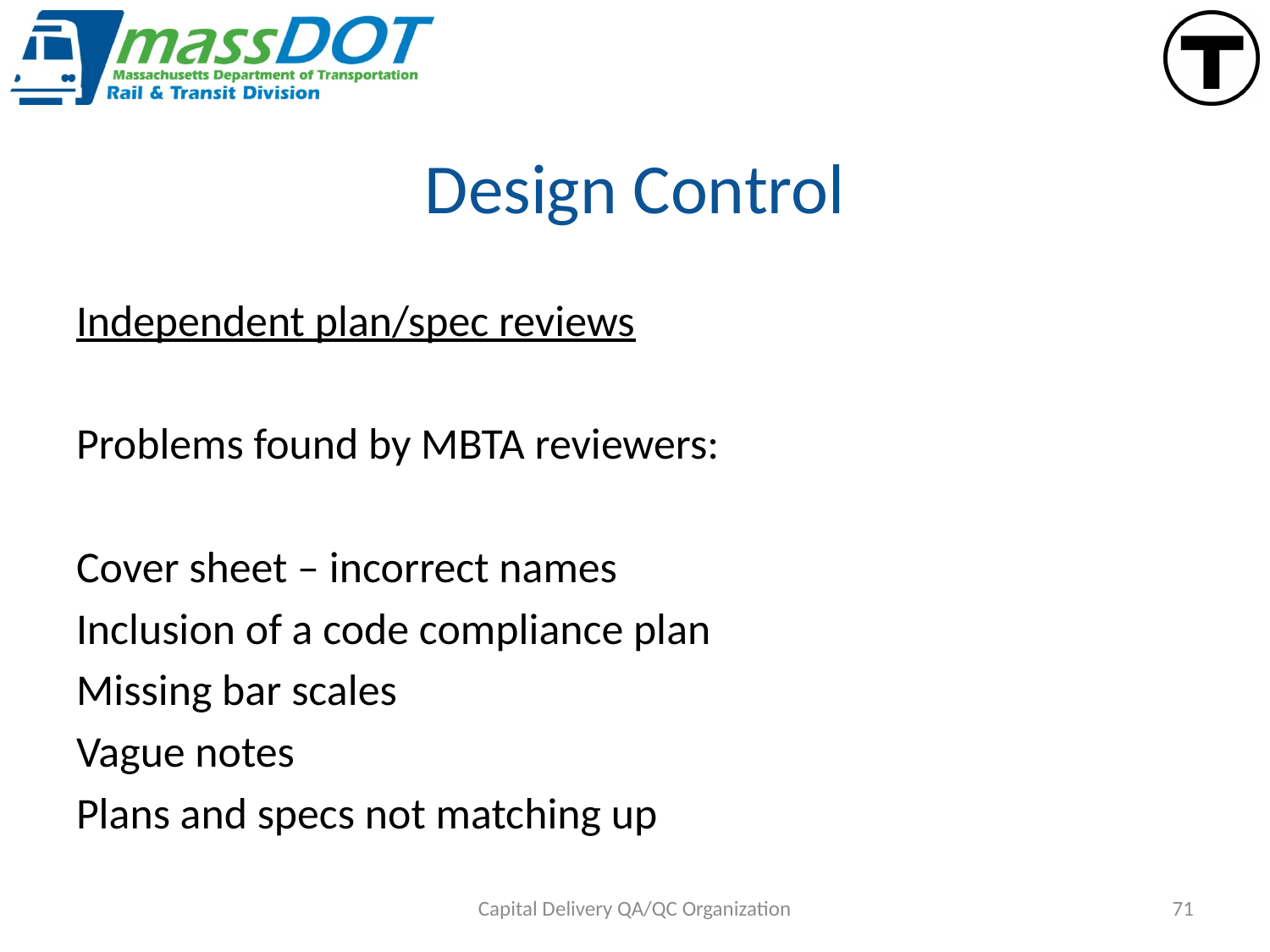

# Design Control
Independent plan/spec reviews

Problems found by MBTA reviewers:

Cover sheet – incorrect names
Inclusion of a code compliance plan
Missing bar scales
Vague notes
Plans and specs not matching up

Capital Delivery QA/QC Organization
71